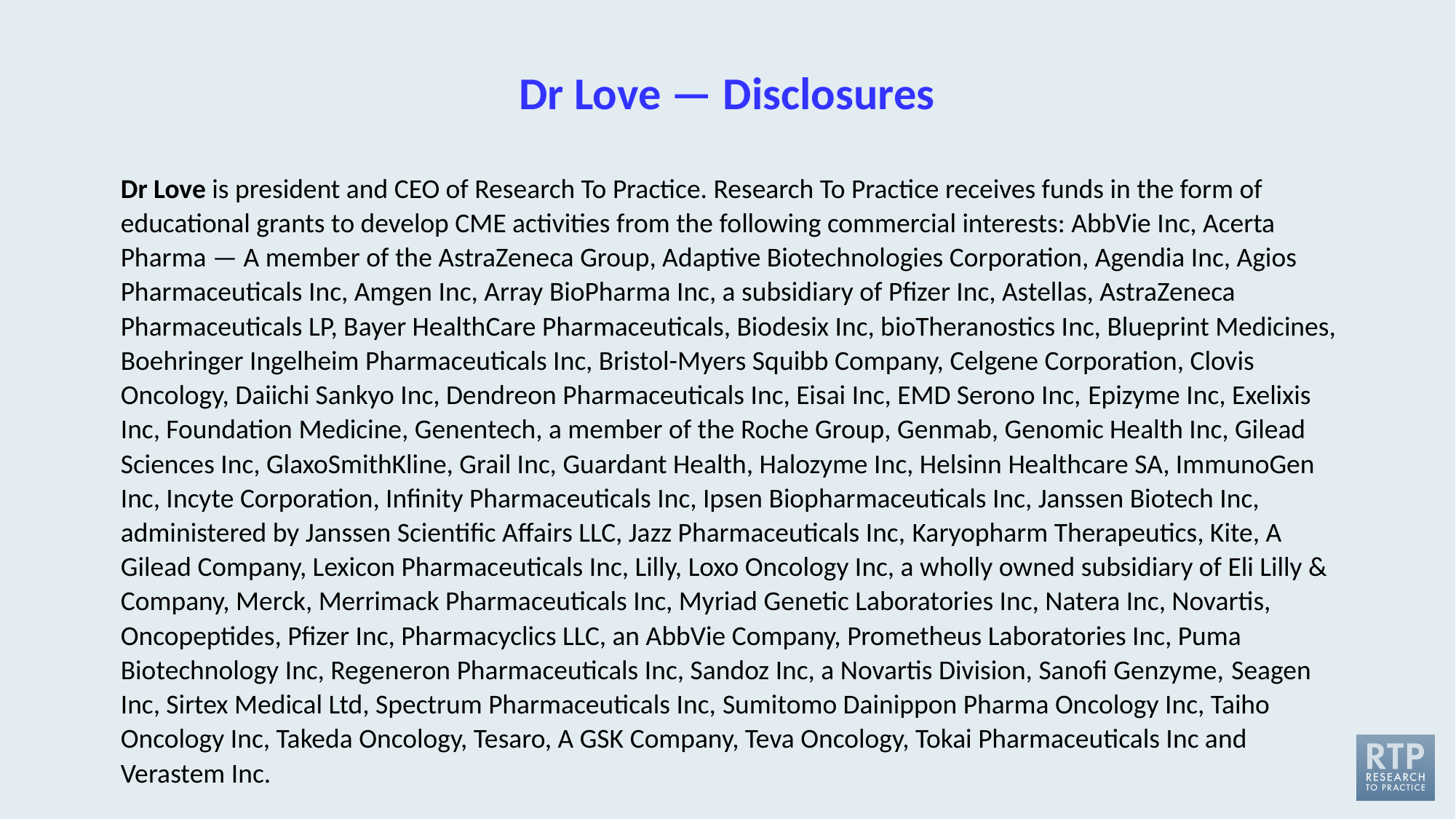

# Dr Love — Disclosures
Dr Love is president and CEO of Research To Practice. Research To Practice receives funds in the form of educational grants to develop CME activities from the following commercial interests: AbbVie Inc, Acerta Pharma — A member of the AstraZeneca Group, Adaptive Biotechnologies Corporation, Agendia Inc, Agios Pharmaceuticals Inc, Amgen Inc, Array BioPharma Inc, a subsidiary of Pfizer Inc, Astellas, AstraZeneca Pharmaceuticals LP, Bayer HealthCare Pharmaceuticals, Biodesix Inc, bioTheranostics Inc, Blueprint Medicines, Boehringer Ingelheim Pharmaceuticals Inc, Bristol-Myers Squibb Company, Celgene Corporation, Clovis Oncology, Daiichi Sankyo Inc, Dendreon Pharmaceuticals Inc, Eisai Inc, EMD Serono Inc, Epizyme Inc, Exelixis Inc, Foundation Medicine, Genentech, a member of the Roche Group, Genmab, Genomic Health Inc, Gilead Sciences Inc, GlaxoSmithKline, Grail Inc, Guardant Health, Halozyme Inc, Helsinn Healthcare SA, ImmunoGen Inc, Incyte Corporation, Infinity Pharmaceuticals Inc, Ipsen Biopharmaceuticals Inc, Janssen Biotech Inc, administered by Janssen Scientific Affairs LLC, Jazz Pharmaceuticals Inc, Karyopharm Therapeutics, Kite, A Gilead Company, Lexicon Pharmaceuticals Inc, Lilly, Loxo Oncology Inc, a wholly owned subsidiary of Eli Lilly & Company, Merck, Merrimack Pharmaceuticals Inc, Myriad Genetic Laboratories Inc, Natera Inc, Novartis, Oncopeptides, Pfizer Inc, Pharmacyclics LLC, an AbbVie Company, Prometheus Laboratories Inc, Puma Biotechnology Inc, Regeneron Pharmaceuticals Inc, Sandoz Inc, a Novartis Division, Sanofi Genzyme, Seagen Inc, Sirtex Medical Ltd, Spectrum Pharmaceuticals Inc, Sumitomo Dainippon Pharma Oncology Inc, Taiho Oncology Inc, Takeda Oncology, Tesaro, A GSK Company, Teva Oncology, Tokai Pharmaceuticals Inc and Verastem Inc.